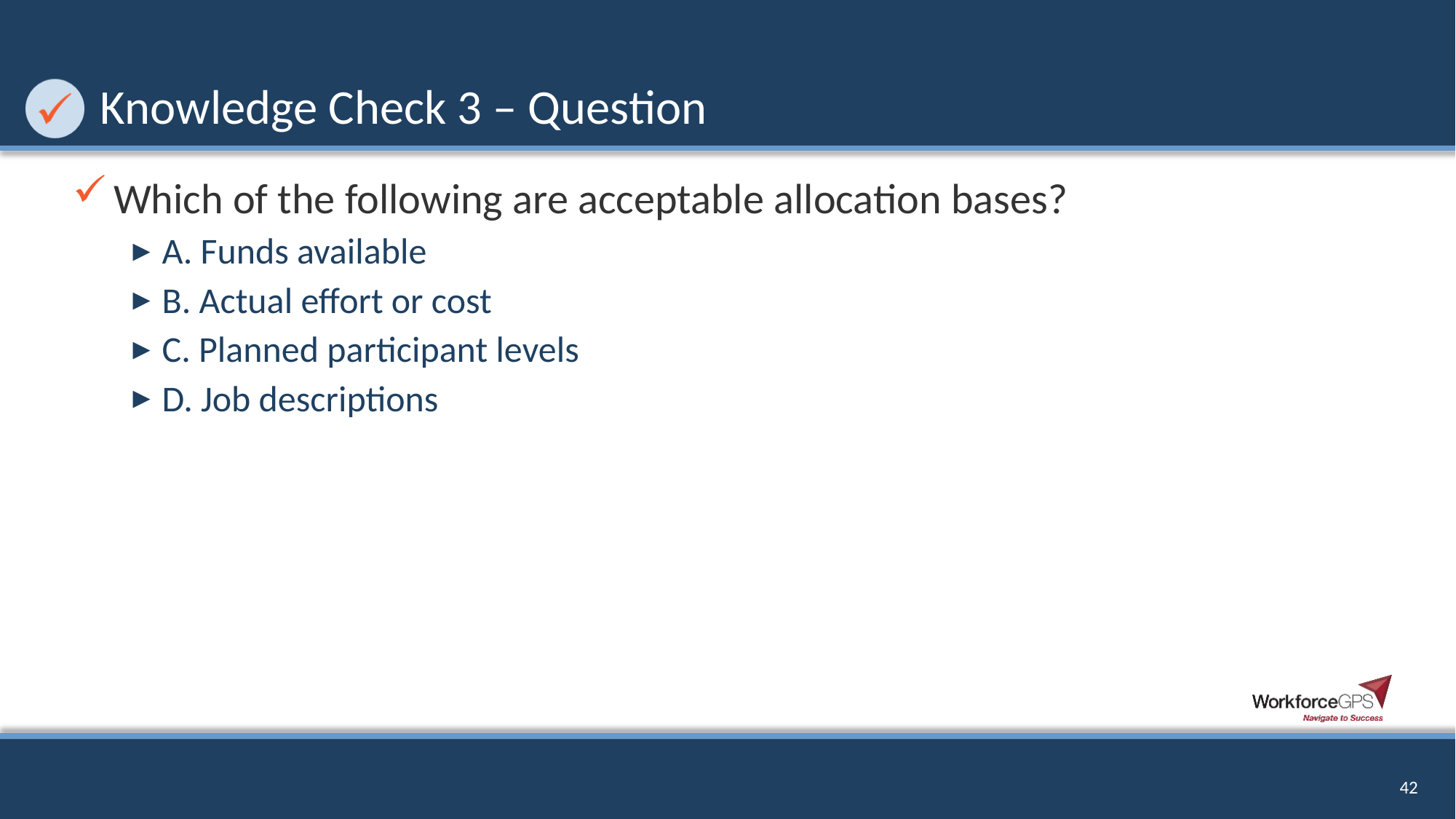

# Knowledge Check 3 – Question
Which of the following are acceptable allocation bases?
A. Funds available
B. Actual effort or cost
C. Planned participant levels
D. Job descriptions
42